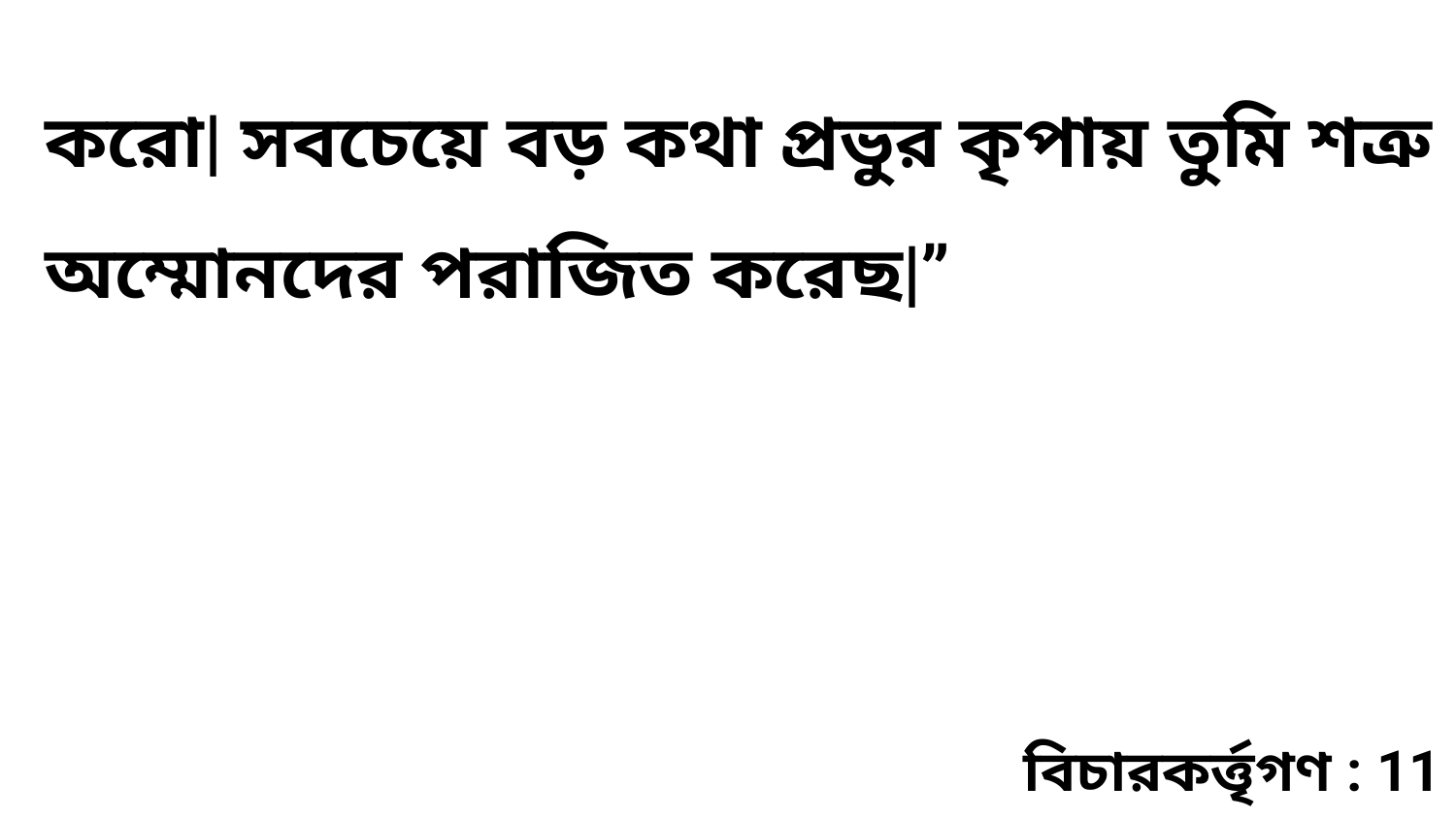

করো| সবচেয়ে বড় কথা প্রভুর কৃপায় তুমি শত্রু অম্মোনদের পরাজিত করেছ|”
বিচারকর্ত্তৃগণ : 11